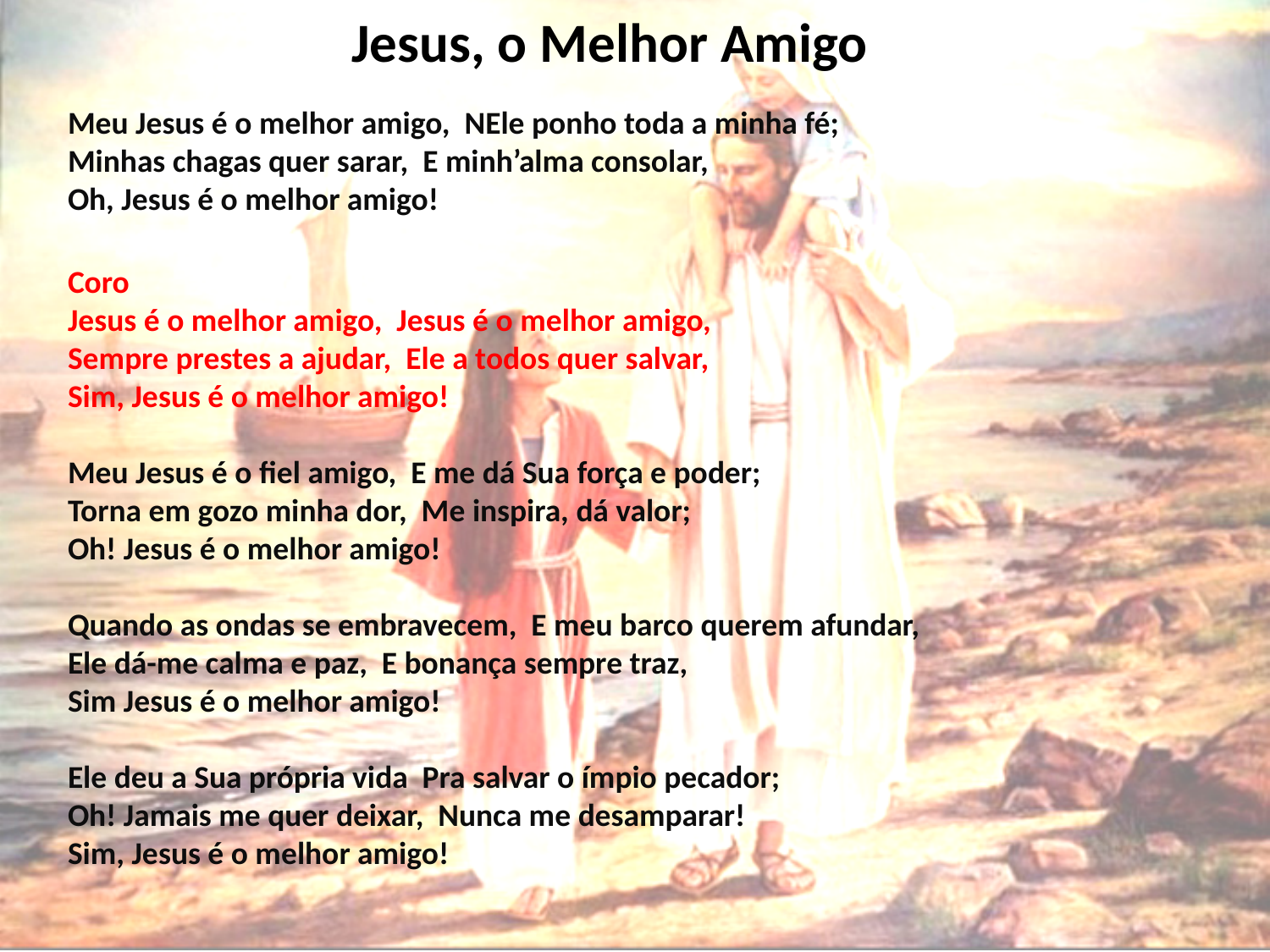

# Jesus, o Melhor Amigo
Meu Jesus é o melhor amigo,  NEle ponho toda a minha fé;
Minhas chagas quer sarar,  E minh’alma consolar,
Oh, Jesus é o melhor amigo!
Coro
Jesus é o melhor amigo,  Jesus é o melhor amigo,
Sempre prestes a ajudar,  Ele a todos quer salvar,
Sim, Jesus é o melhor amigo!
Meu Jesus é o fiel amigo,  E me dá Sua força e poder;
Torna em gozo minha dor,  Me inspira, dá valor;
Oh! Jesus é o melhor amigo!
Quando as ondas se embravecem,  E meu barco querem afundar,
Ele dá-me calma e paz,  E bonança sempre traz,
Sim Jesus é o melhor amigo!
Ele deu a Sua própria vida  Pra salvar o ímpio pecador;
Oh! Jamais me quer deixar,  Nunca me desamparar!
Sim, Jesus é o melhor amigo!